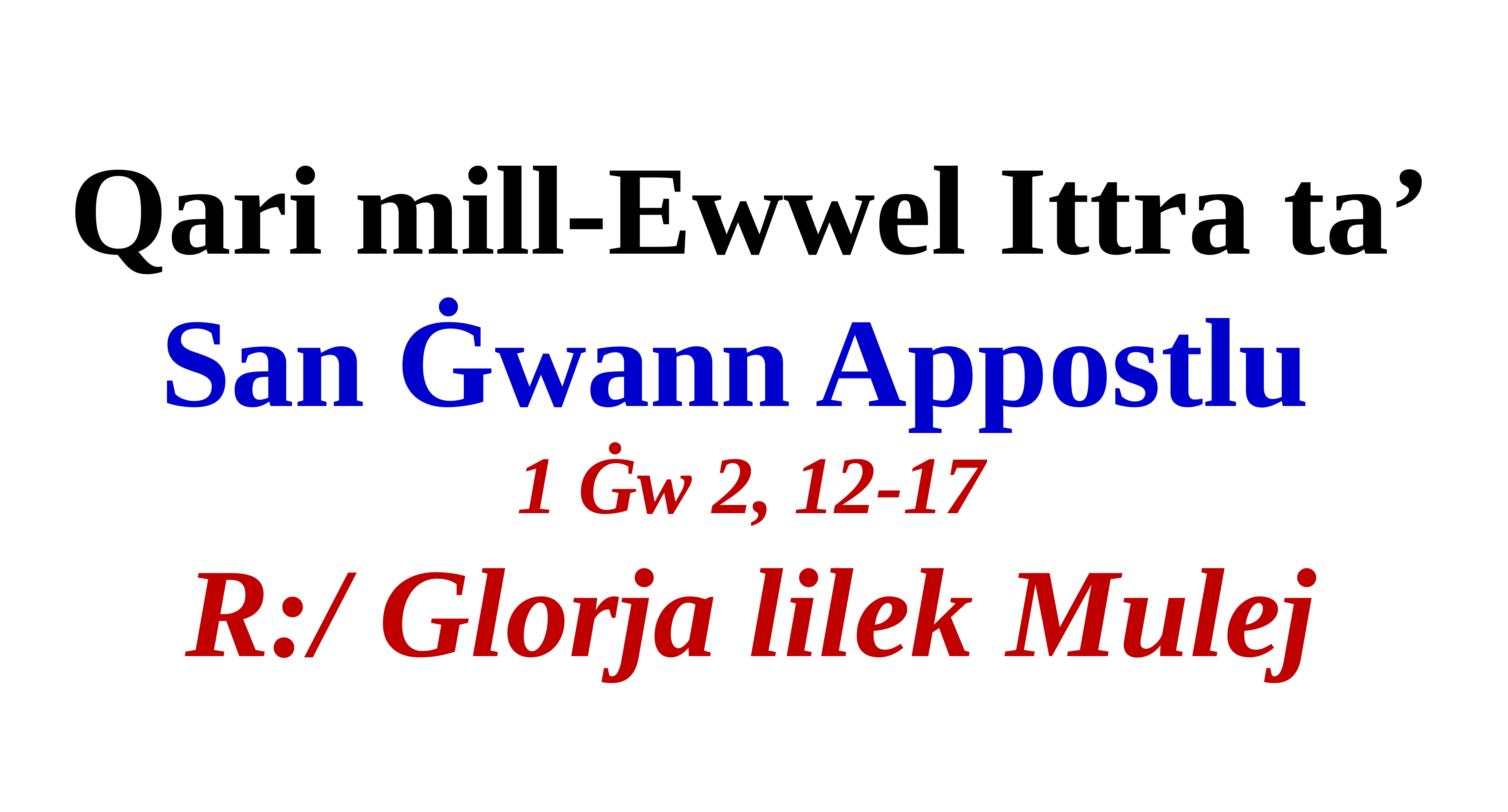

Qari mill-Ewwel Ittra ta’
San Ġwann Appostlu
1 Ġw 2, 12-17
R:/ Glorja lilek Mulej